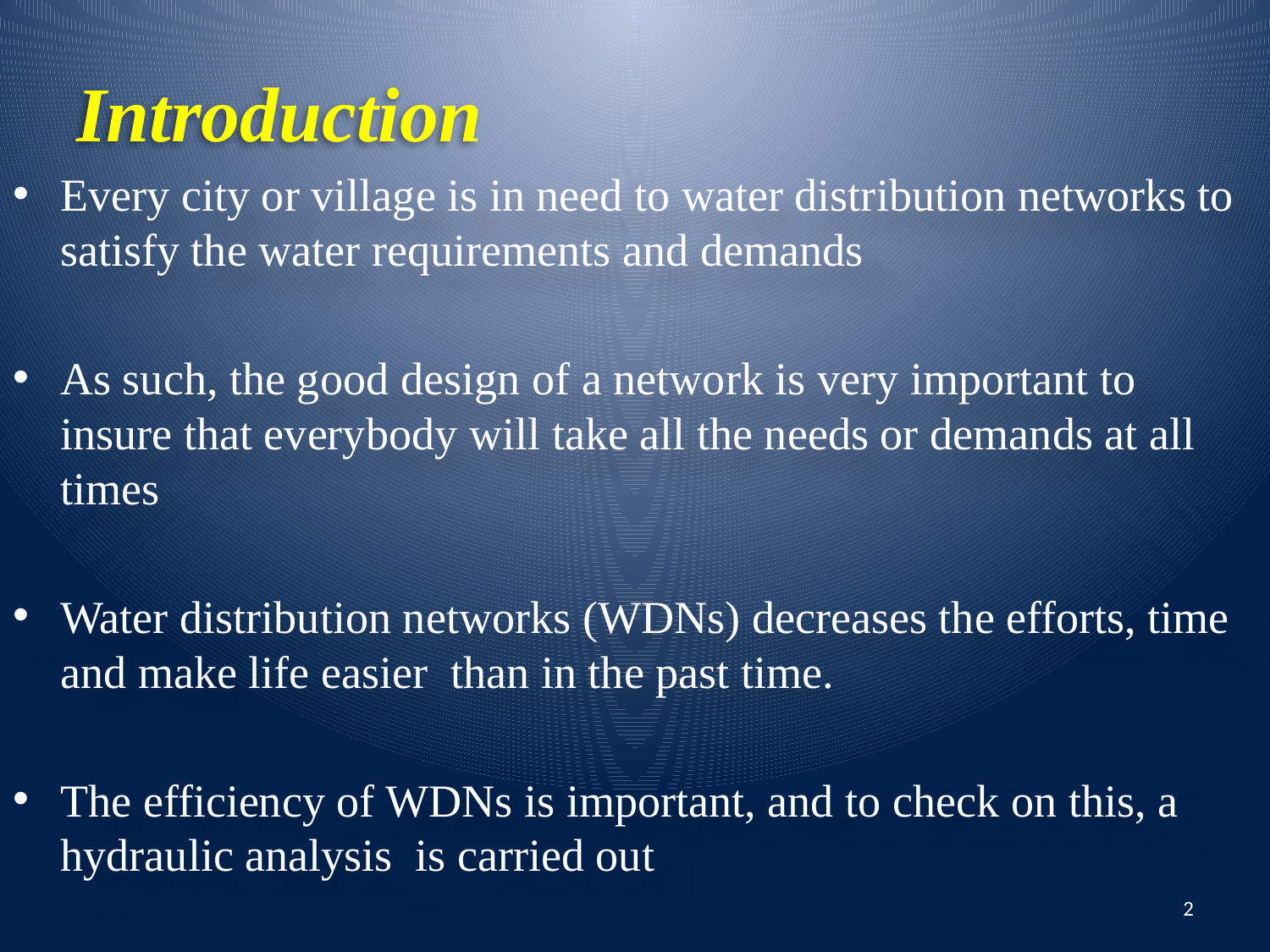

# Introduction
Every city or village is in need to water distribution networks to satisfy the water requirements and demands

As such, the good design of a network is very important to insure that everybody will take all the needs or demands at all times

Water distribution networks (WDNs) decreases the efforts, time and make life easier  than in the past time.

The efficiency of WDNs is important, and to check on this, a hydraulic analysis  is carried out
2